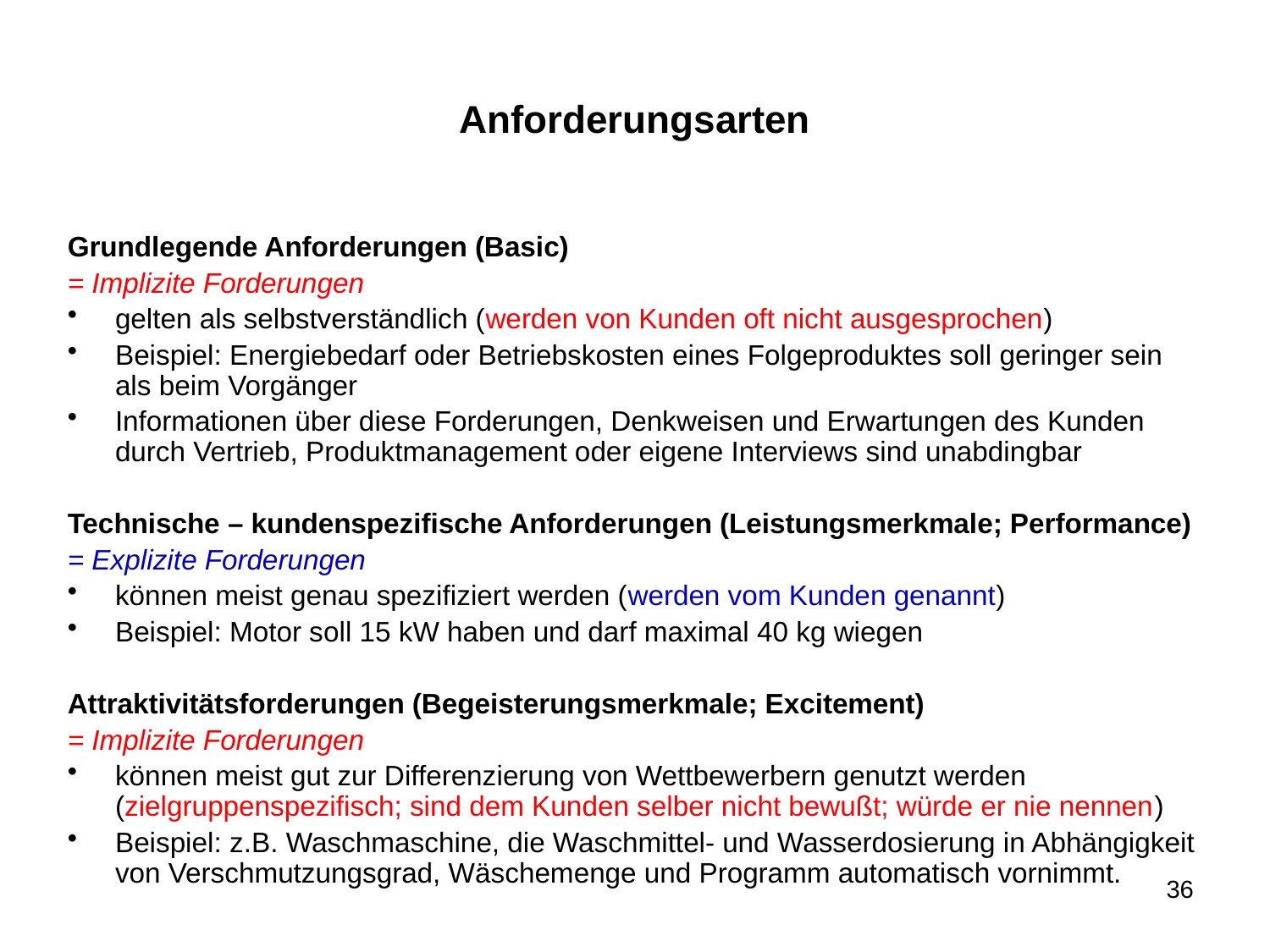

# Anforderungsarten
Grundlegende Anforderungen (Basic)
= Implizite Forderungen
gelten als selbstverständlich (werden von Kunden oft nicht ausgesprochen)
Beispiel: Energiebedarf oder Betriebskosten eines Folgeproduktes soll geringer sein als beim Vorgänger
Informationen über diese Forderungen, Denkweisen und Erwartungen des Kunden durch Vertrieb, Produktmanagement oder eigene Interviews sind unabdingbar

Technische – kundenspezifische Anforderungen (Leistungsmerkmale; Performance)
= Explizite Forderungen
können meist genau spezifiziert werden (werden vom Kunden genannt)
Beispiel: Motor soll 15 kW haben und darf maximal 40 kg wiegen

Attraktivitätsforderungen (Begeisterungsmerkmale; Excitement)
= Implizite Forderungen
können meist gut zur Differenzierung von Wettbewerbern genutzt werden
(zielgruppenspezifisch; sind dem Kunden selber nicht bewußt; würde er nie nennen)
Beispiel: z.B. Waschmaschine, die Waschmittel- und Wasserdosierung in Abhängigkeit von Verschmutzungsgrad, Wäschemenge und Programm automatisch vornimmt.
36